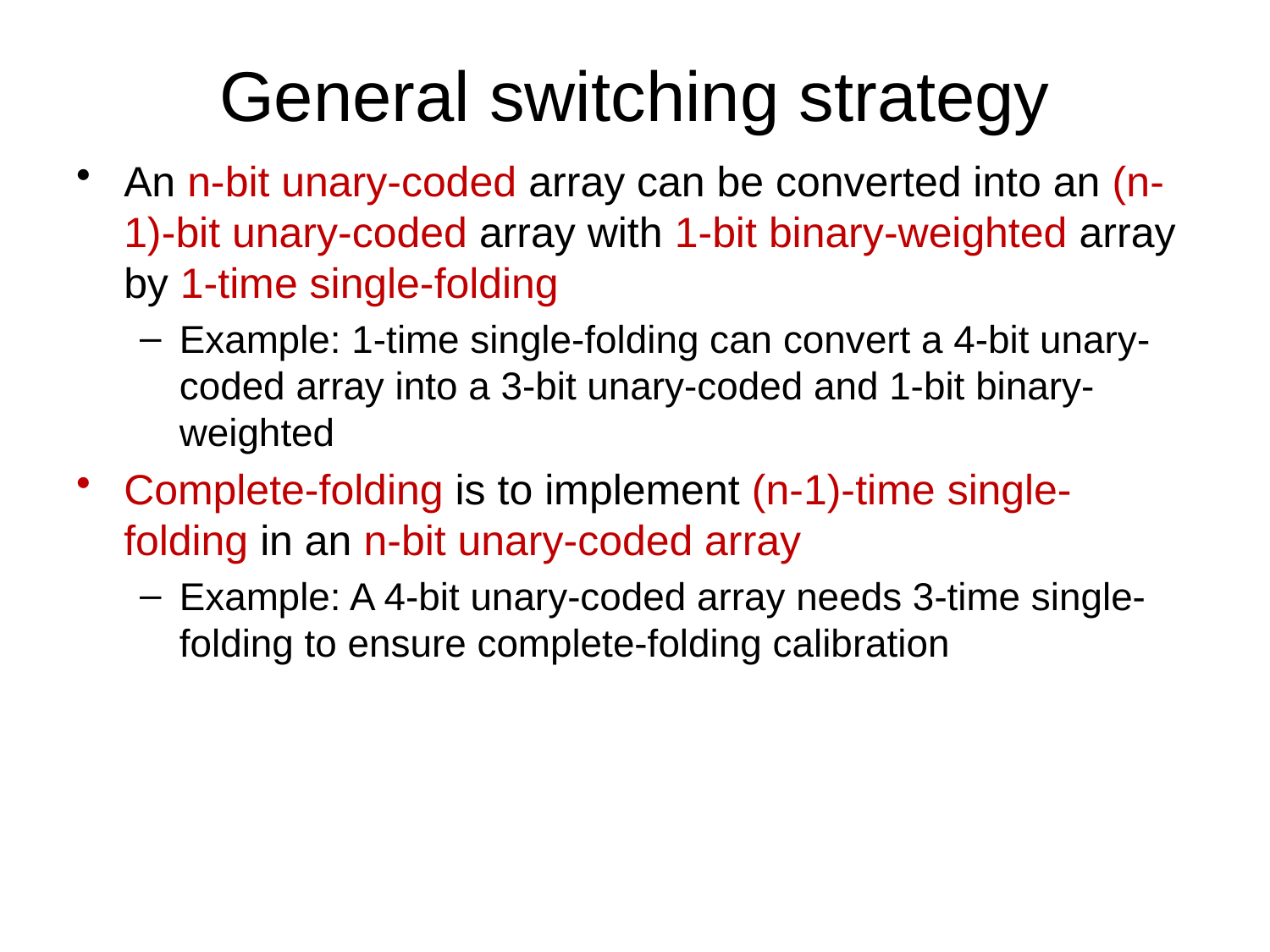

# General switching strategy
An n-bit unary-coded array can be converted into an (n-1)-bit unary-coded array with 1-bit binary-weighted array by 1-time single-folding
Example: 1-time single-folding can convert a 4-bit unary-coded array into a 3-bit unary-coded and 1-bit binary-weighted
Complete-folding is to implement (n-1)-time single-folding in an n-bit unary-coded array
Example: A 4-bit unary-coded array needs 3-time single-folding to ensure complete-folding calibration